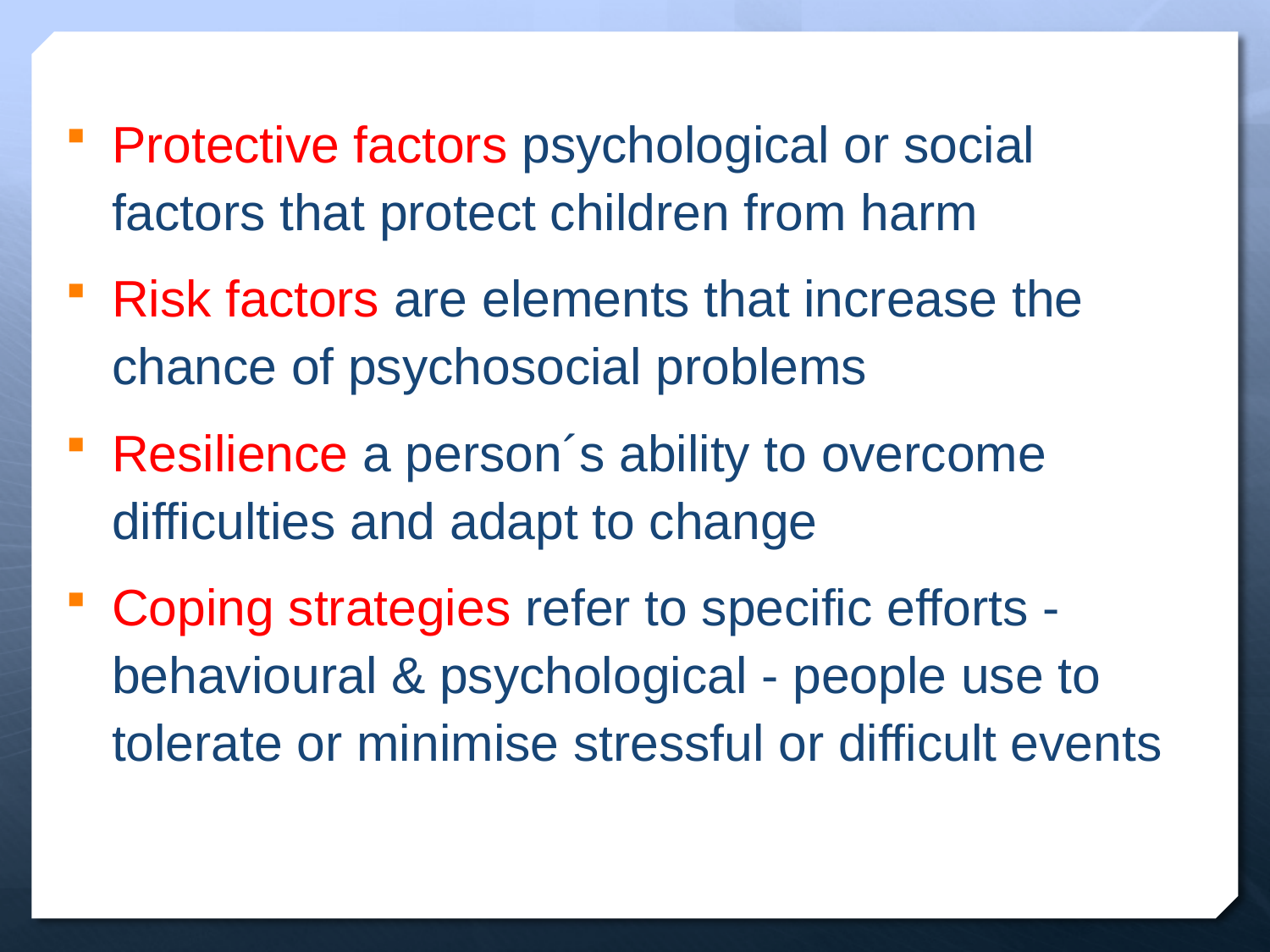

Protective factors psychological or social factors that protect children from harm

Risk factors are elements that increase the chance of psychosocial problems

Resilience a person´s ability to overcome difficulties and adapt to change

Coping strategies refer to specific efforts - behavioural & psychological - people use to tolerate or minimise stressful or difficult events